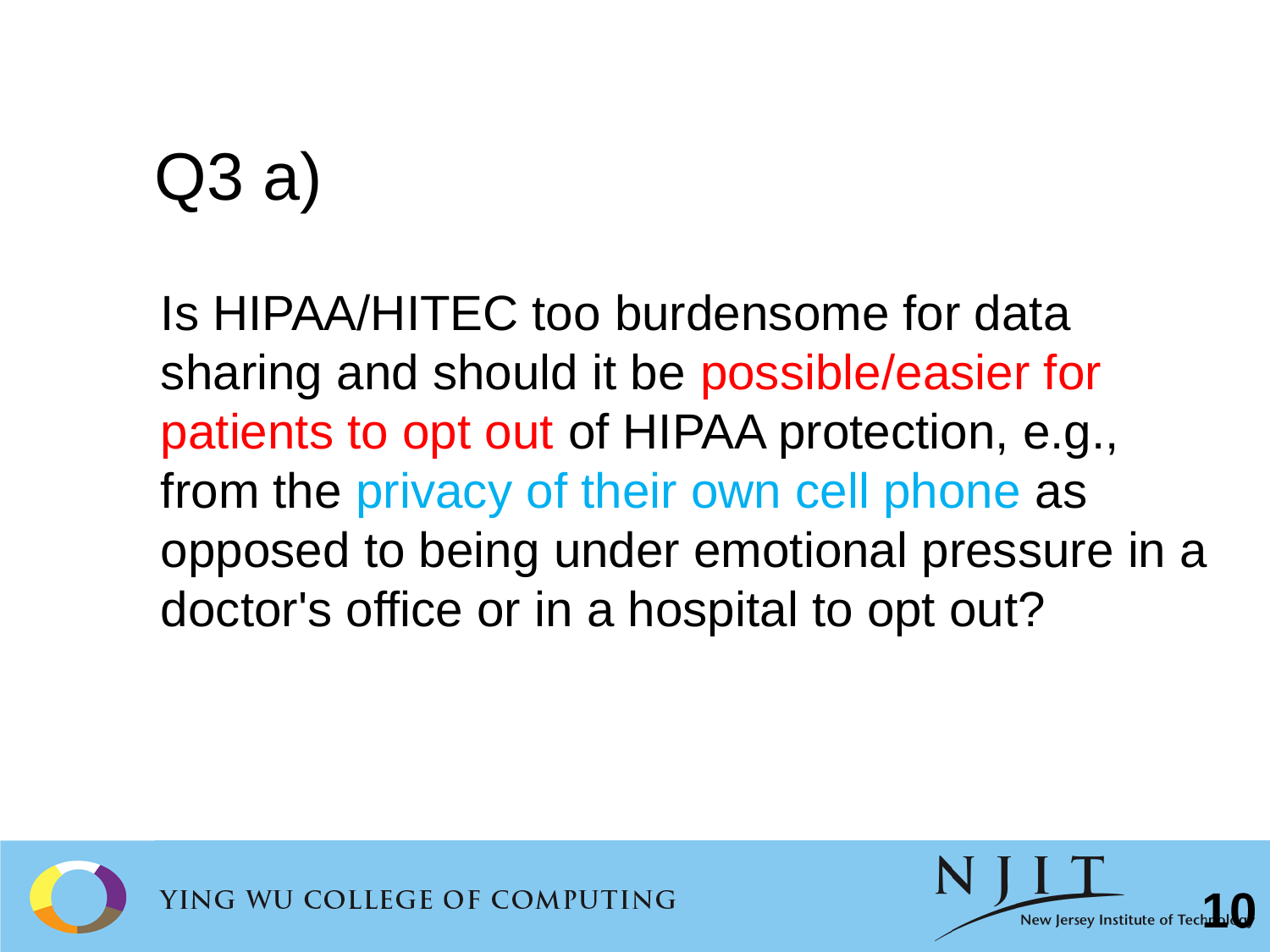

# Q3 a)
Is HIPAA/HITEC too burdensome for data sharing and should it be possible/easier for patients to opt out of HIPAA protection, e.g., from the privacy of their own cell phone as opposed to being under emotional pressure in a doctor's office or in a hospital to opt out?
10